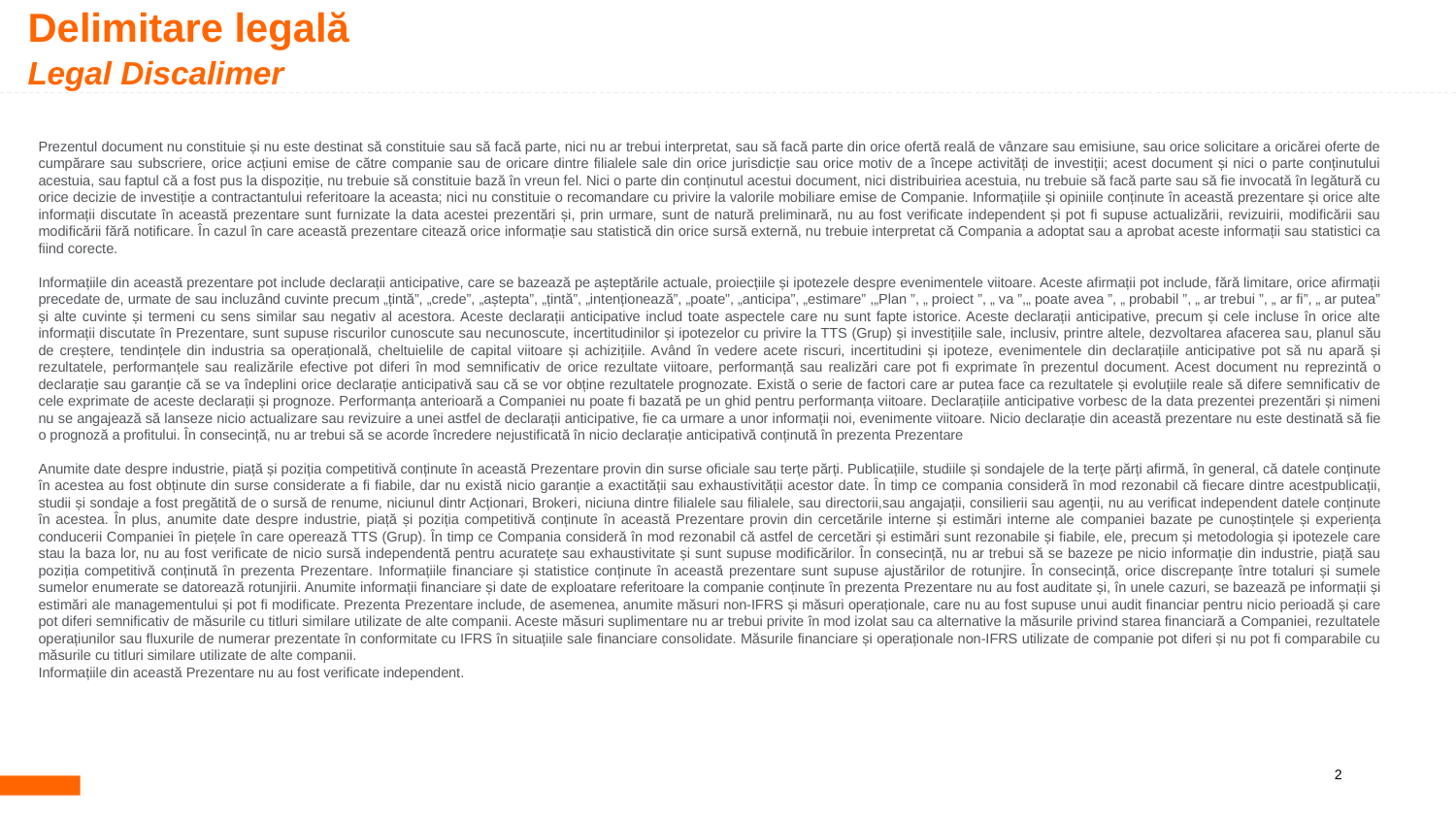

Delimitare legală
Legal Discalimer
Prezentul document nu constituie și nu este destinat să constituie sau să facă parte, nici nu ar trebui interpretat, sau să facă parte din orice ofertă reală de vânzare sau emisiune, sau orice solicitare a oricărei oferte de cumpărare sau subscriere, orice acțiuni emise de către companie sau de oricare dintre filialele sale din orice jurisdicție sau orice motiv de a începe activități de investiții; acest document și nici o parte conținutului acestuia, sau faptul că a fost pus la dispoziție, nu trebuie să constituie bază în vreun fel. Nici o parte din conținutul acestui document, nici distribuiriea acestuia, nu trebuie să facă parte sau să fie invocată în legătură cu orice decizie de investiție a contractantului referitoare la aceasta; nici nu constituie o recomandare cu privire la valorile mobiliare emise de Companie. Informațiile și opiniile conținute în această prezentare și orice alte informații discutate în această prezentare sunt furnizate la data acestei prezentări și, prin urmare, sunt de natură preliminară, nu au fost verificate independent și pot fi supuse actualizării, revizuirii, modificării sau modificării fără notificare. În cazul în care această prezentare citează orice informație sau statistică din orice sursă externă, nu trebuie interpretat că Compania a adoptat sau a aprobat aceste informații sau statistici ca fiind corecte.

Informațiile din această prezentare pot include declarații anticipative, care se bazează pe așteptările actuale, proiecțiile și ipotezele despre evenimentele viitoare. Aceste afirmații pot include, fără limitare, orice afirmații precedate de, urmate de sau incluzând cuvinte precum „țintă”, „crede”, „aștepta”, „țintă”, „intenționează”, „poate”, „anticipa”, „estimare” ,„Plan ”, „ proiect ”, „ va ”,„ poate avea ”, „ probabil ”, „ ar trebui ”, „ ar fi”, „ ar putea” și alte cuvinte și termeni cu sens similar sau negativ al acestora. Aceste declarații anticipative includ toate aspectele care nu sunt fapte istorice. Aceste declarații anticipative, precum și cele incluse în orice alte informații discutate în Prezentare, sunt supuse riscurilor cunoscute sau necunoscute, incertitudinilor și ipotezelor cu privire la TTS (Grup) și investițiile sale, inclusiv, printre altele, dezvoltarea afacerea sau, planul său de creștere, tendințele din industria sa operațională, cheltuielile de capital viitoare și achizițiile. Având în vedere acete riscuri, incertitudini și ipoteze, evenimentele din declarațiile anticipative pot să nu apară și rezultatele, performanțele sau realizările efective pot diferi în mod semnificativ de orice rezultate viitoare, performanță sau realizări care pot fi exprimate în prezentul document. Acest document nu reprezintă o declarație sau garanție că se va îndeplini orice declarație anticipativă sau că se vor obține rezultatele prognozate. Există o serie de factori care ar putea face ca rezultatele și evoluțiile reale să difere semnificativ de cele exprimate de aceste declarații și prognoze. Performanța anterioară a Companiei nu poate fi bazată pe un ghid pentru performanța viitoare. Declarațiile anticipative vorbesc de la data prezentei prezentări și nimeni nu se angajează să lanseze nicio actualizare sau revizuire a unei astfel de declarații anticipative, fie ca urmare a unor informații noi, evenimente viitoare. Nicio declarație din această prezentare nu este destinată să fie o prognoză a profitului. În consecință, nu ar trebui să se acorde încredere nejustificată în nicio declarație anticipativă conținută în prezenta Prezentare

Anumite date despre industrie, piață și poziția competitivă conținute în această Prezentare provin din surse oficiale sau terțe părți. Publicațiile, studiile și sondajele de la terțe părți afirmă, în general, că datele conținute în acestea au fost obținute din surse considerate a fi fiabile, dar nu există nicio garanție a exactității sau exhaustivității acestor date. În timp ce compania consideră în mod rezonabil că fiecare dintre acestpublicații, studii și sondaje a fost pregătită de o sursă de renume, niciunul dintr Acționari, Brokeri, niciuna dintre filialele sau filialele, sau directorii,sau angajații, consilierii sau agenții, nu au verificat independent datele conținute în acestea. În plus, anumite date despre industrie, piață și poziția competitivă conținute în această Prezentare provin din cercetările interne și estimări interne ale companiei bazate pe cunoștințele și experiența conducerii Companiei în piețele în care operează TTS (Grup). În timp ce Compania consideră în mod rezonabil că astfel de cercetări și estimări sunt rezonabile și fiabile, ele, precum și metodologia și ipotezele care stau la baza lor, nu au fost verificate de nicio sursă independentă pentru acuratețe sau exhaustivitate și sunt supuse modificărilor. În consecință, nu ar trebui să se bazeze pe nicio informație din industrie, piață sau poziția competitivă conținută în prezenta Prezentare. Informațiile financiare și statistice conținute în această prezentare sunt supuse ajustărilor de rotunjire. În consecință, orice discrepanțe între totaluri și sumele sumelor enumerate se datorează rotunjirii. Anumite informații financiare și date de exploatare referitoare la companie conținute în prezenta Prezentare nu au fost auditate și, în unele cazuri, se bazează pe informații și estimări ale managementului și pot fi modificate. Prezenta Prezentare include, de asemenea, anumite măsuri non-IFRS și măsuri operaționale, care nu au fost supuse unui audit financiar pentru nicio perioadă și care pot diferi semnificativ de măsurile cu titluri similare utilizate de alte companii. Aceste măsuri suplimentare nu ar trebui privite în mod izolat sau ca alternative la măsurile privind starea financiară a Companiei, rezultatele operațiunilor sau fluxurile de numerar prezentate în conformitate cu IFRS în situațiile sale financiare consolidate. Măsurile financiare și operaționale non-IFRS utilizate de companie pot diferi și nu pot fi comparabile cu măsurile cu titluri similare utilizate de alte companii.
Informațiile din această Prezentare nu au fost verificate independent.

2